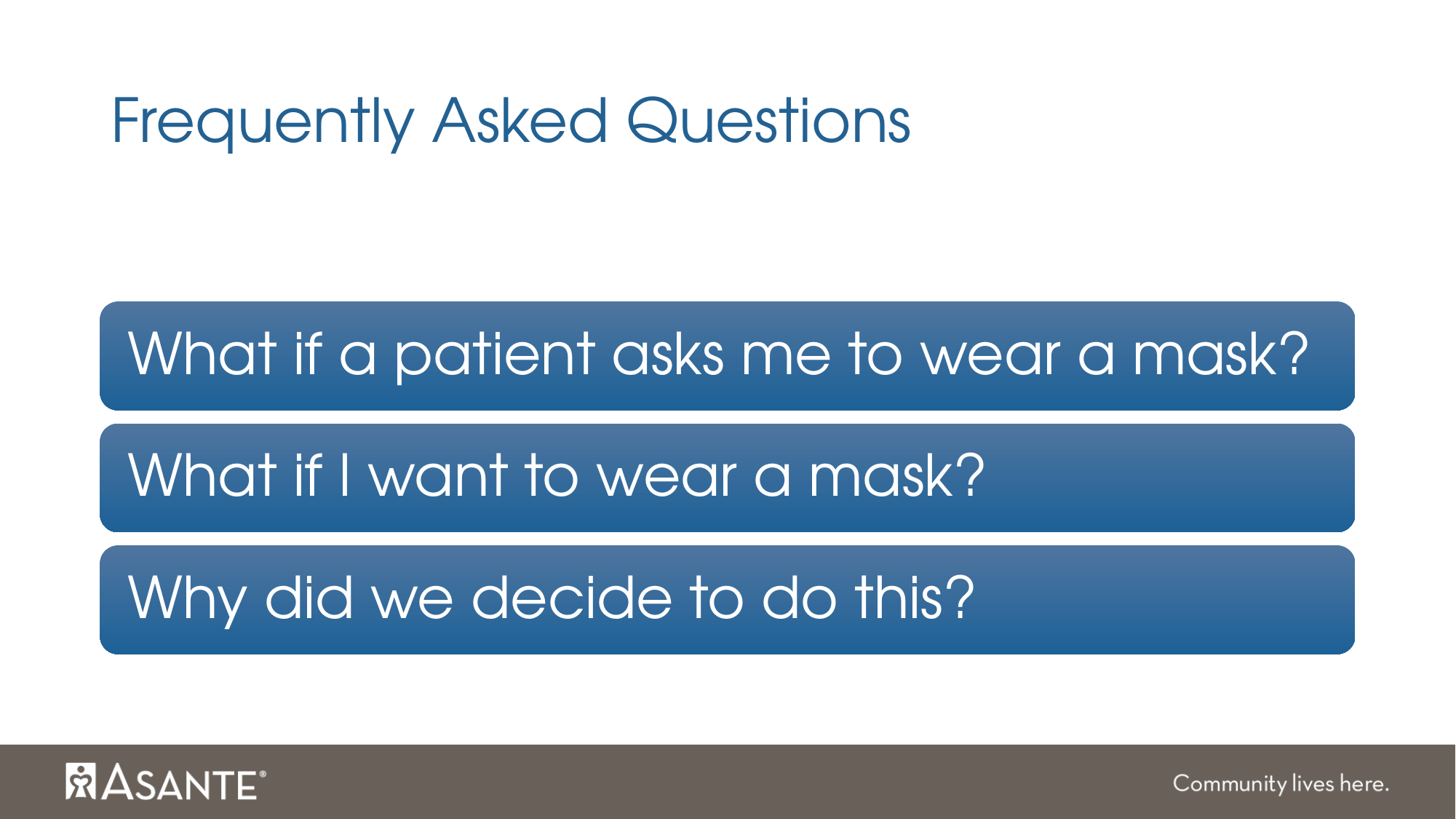

# Frequently Asked Questions
What if a patient asks me to wear a mask?
What if I want to wear a mask?
Why did we decide to do this?